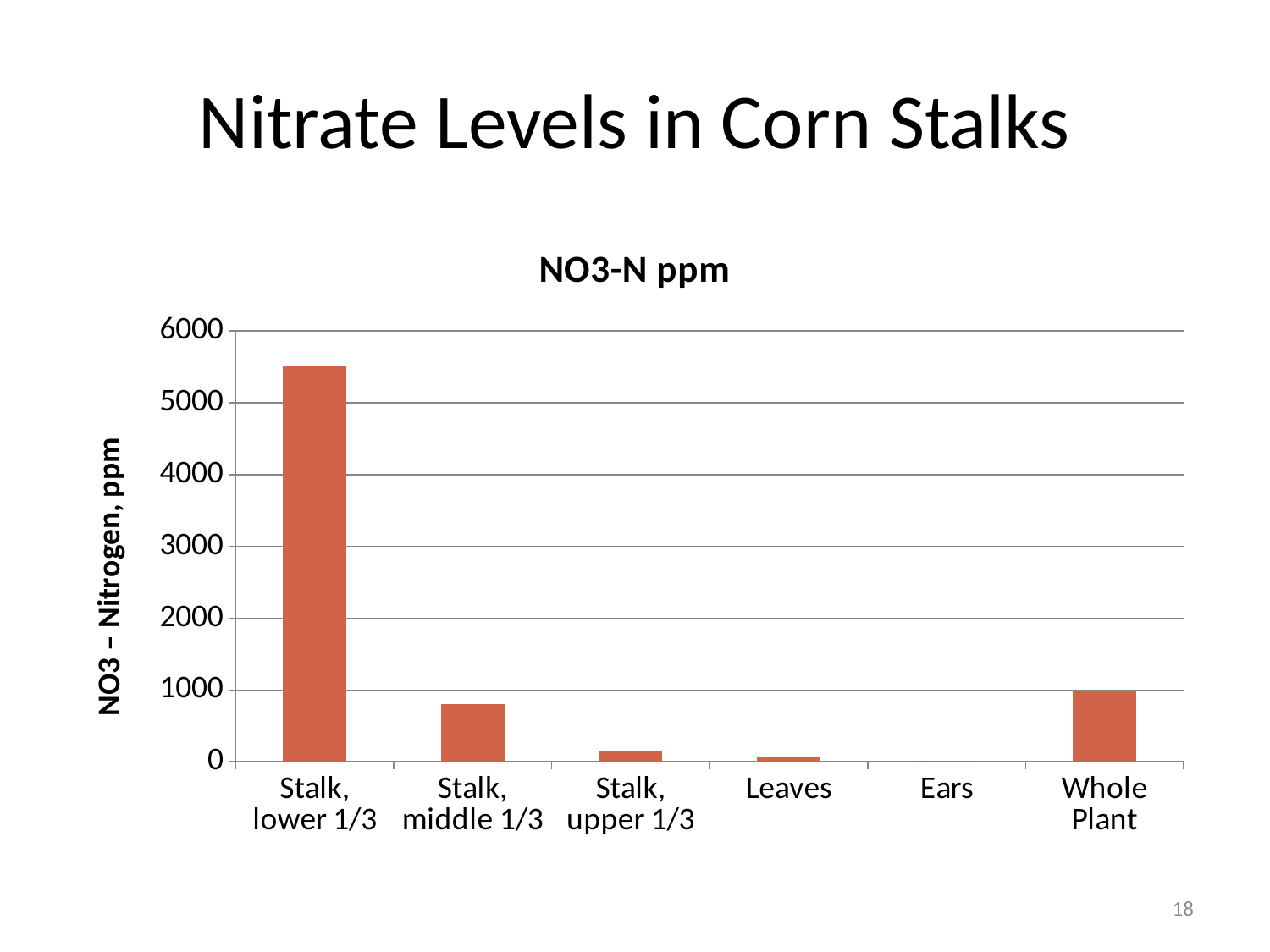

# Nitrate Levels in Corn Stalks

### Chart: NO3-N ppm

| Category | NO3-N ppm |
|---|---|
| Stalk, lower 1/3 | 5524.0 |
| Stalk, middle 1/3 | 803.0 |
| Stalk, upper 1/3 | 153.0 |
| Leaves | 64.0 |
| Ears | 17.0 |
| Whole Plant | 978.0 |
18